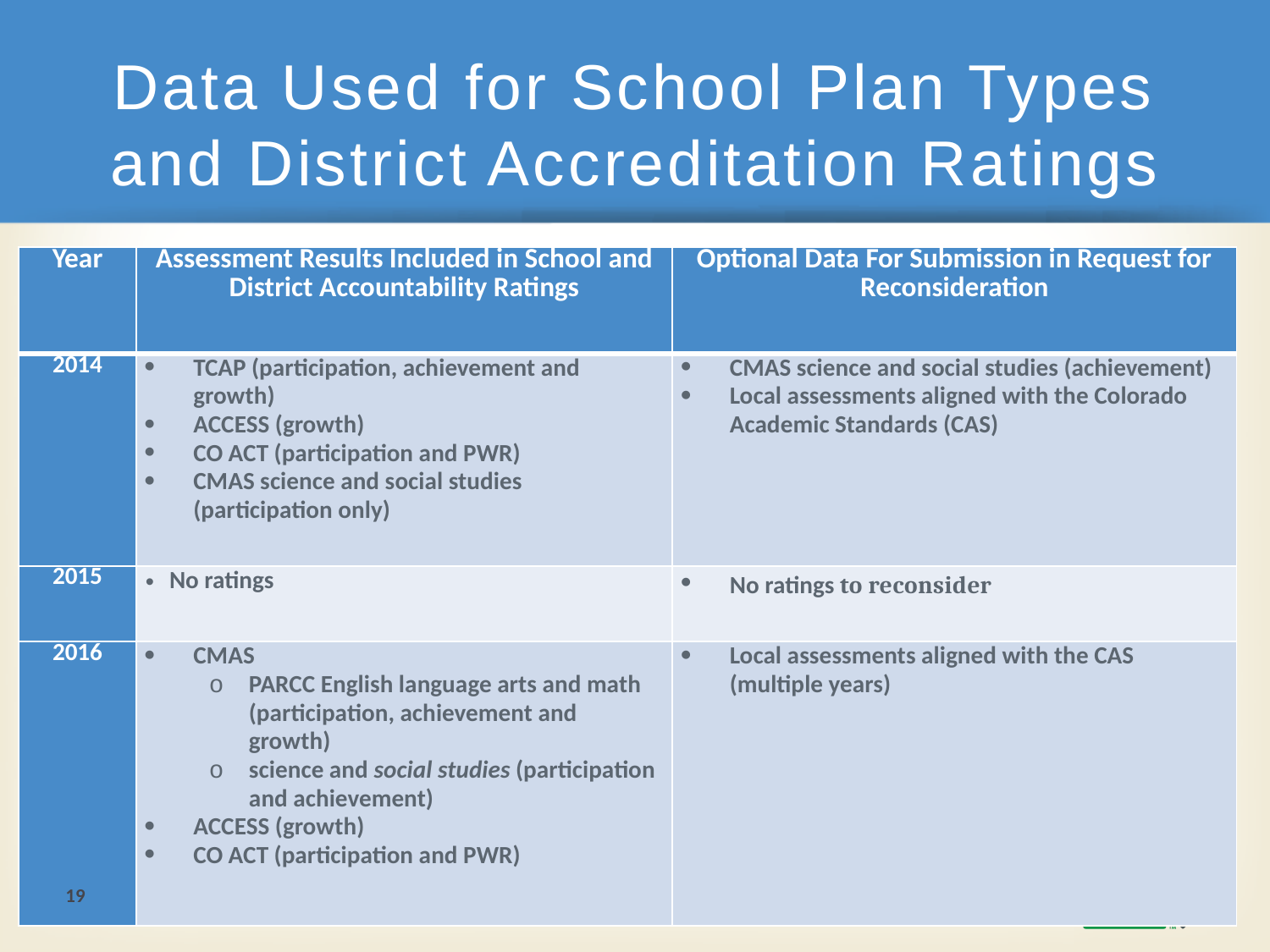

# Data Used for School Plan Types and District Accreditation Ratings
| Year | Assessment Results Included in School and District Accountability Ratings | Optional Data For Submission in Request for Reconsideration |
| --- | --- | --- |
| 2014 | TCAP (participation, achievement and growth) ACCESS (growth) CO ACT (participation and PWR) CMAS science and social studies (participation only) | CMAS science and social studies (achievement) Local assessments aligned with the Colorado Academic Standards (CAS) |
| 2015 | No ratings | No ratings to reconsider |
| 2016 | CMAS PARCC English language arts and math (participation, achievement and growth) science and social studies (participation and achievement) ACCESS (growth) CO ACT (participation and PWR) | Local assessments aligned with the CAS (multiple years) |
19